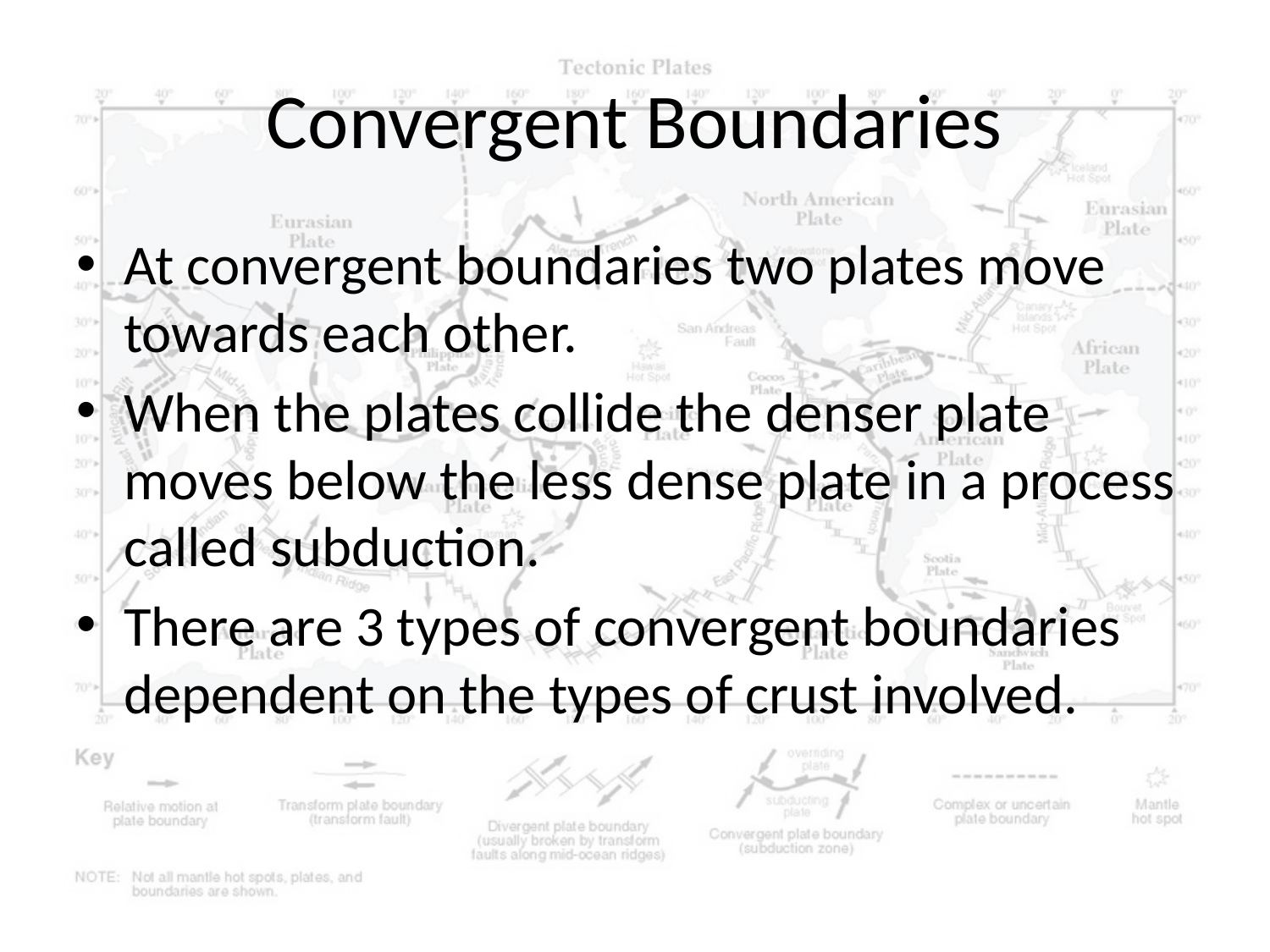

# Convergent Boundaries
At convergent boundaries two plates move towards each other.
When the plates collide the denser plate moves below the less dense plate in a process called subduction.
There are 3 types of convergent boundaries dependent on the types of crust involved.